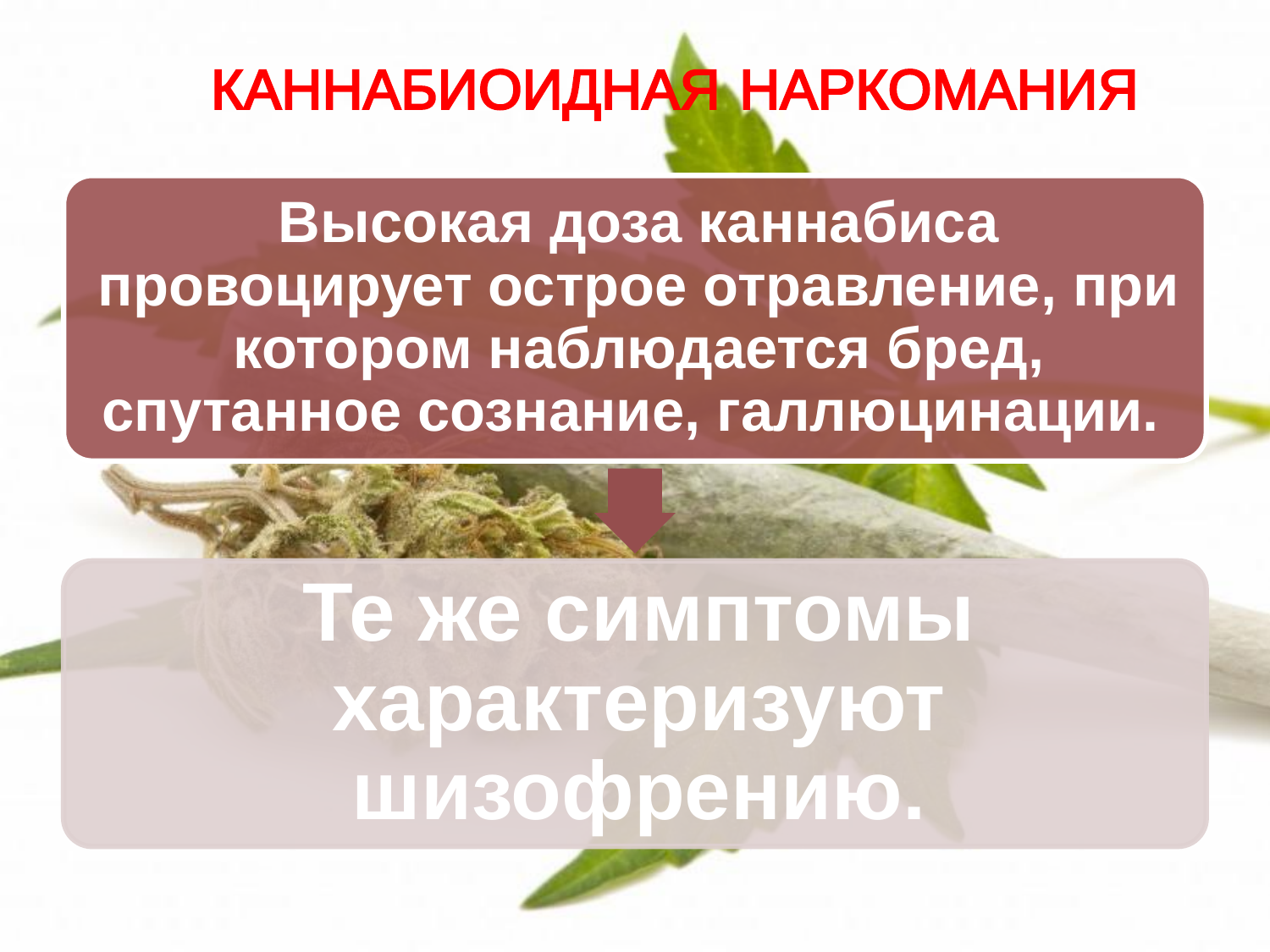

# Каннабиоидная наркомания
Высокая доза каннабиса провоцирует острое отравление, при котором наблюдается бред, спутанное сознание, галлюцинации.
Те же симптомы характеризуют шизофрению.